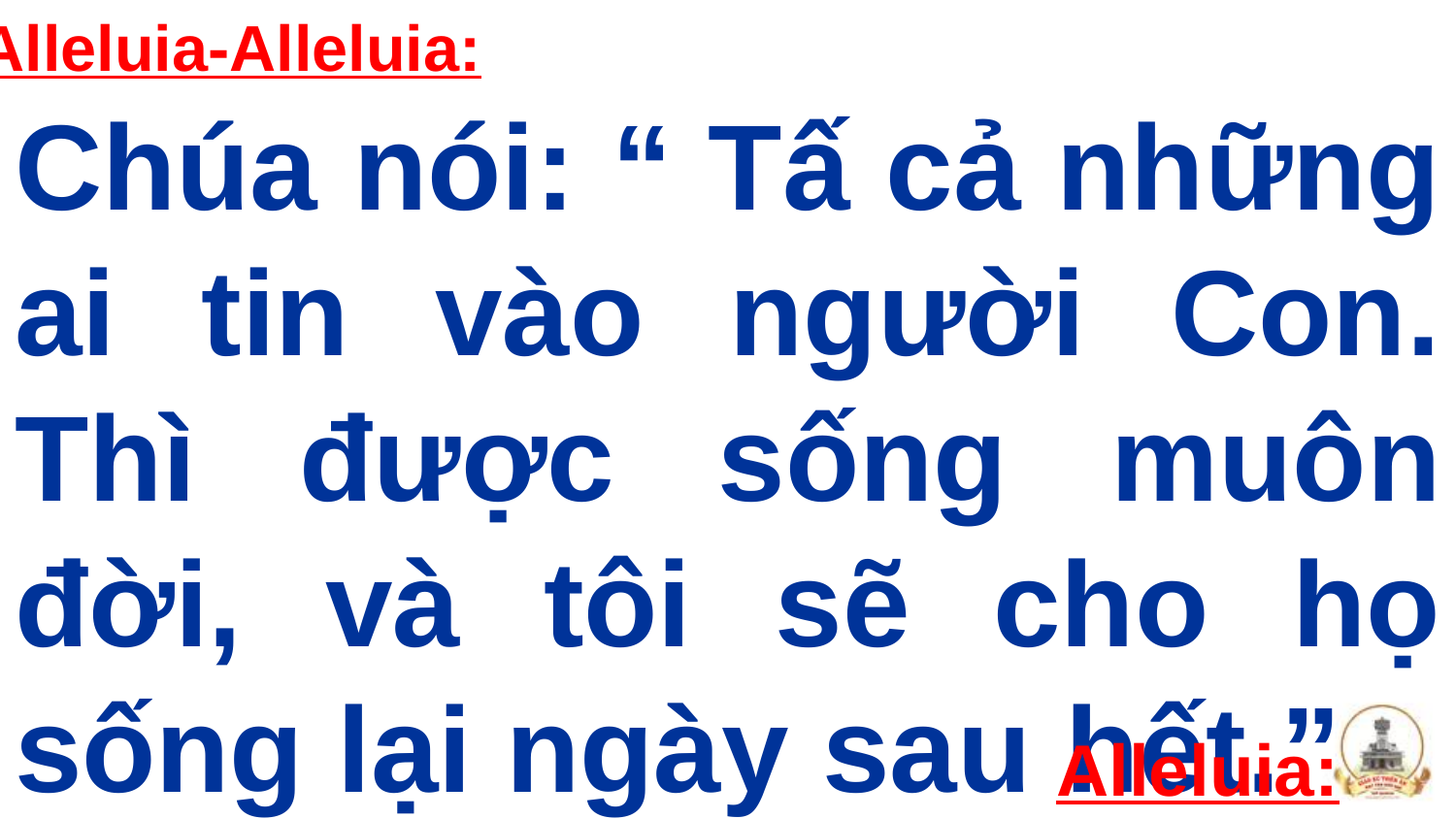

Alleluia-Alleluia:
Chúa nói: “ Tấ cả những ai tin vào người Con. Thì được sống muôn đời, và tôi sẽ cho họ sống lại ngày sau hết.”
Alleluia: